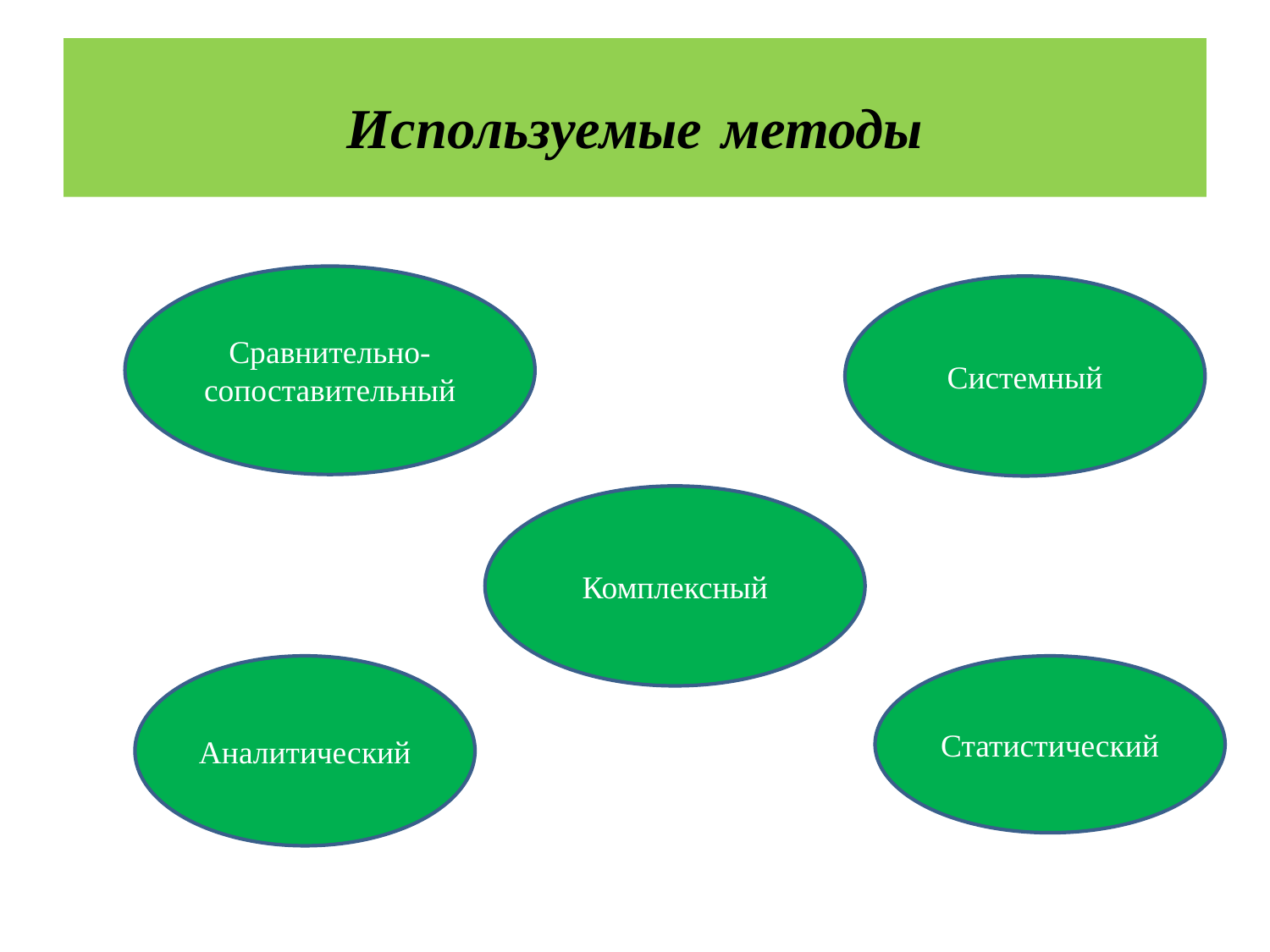

# Используемые методы
Сравнительно-сопоставительный
Системный
Комплексный
Аналитический
Статистический